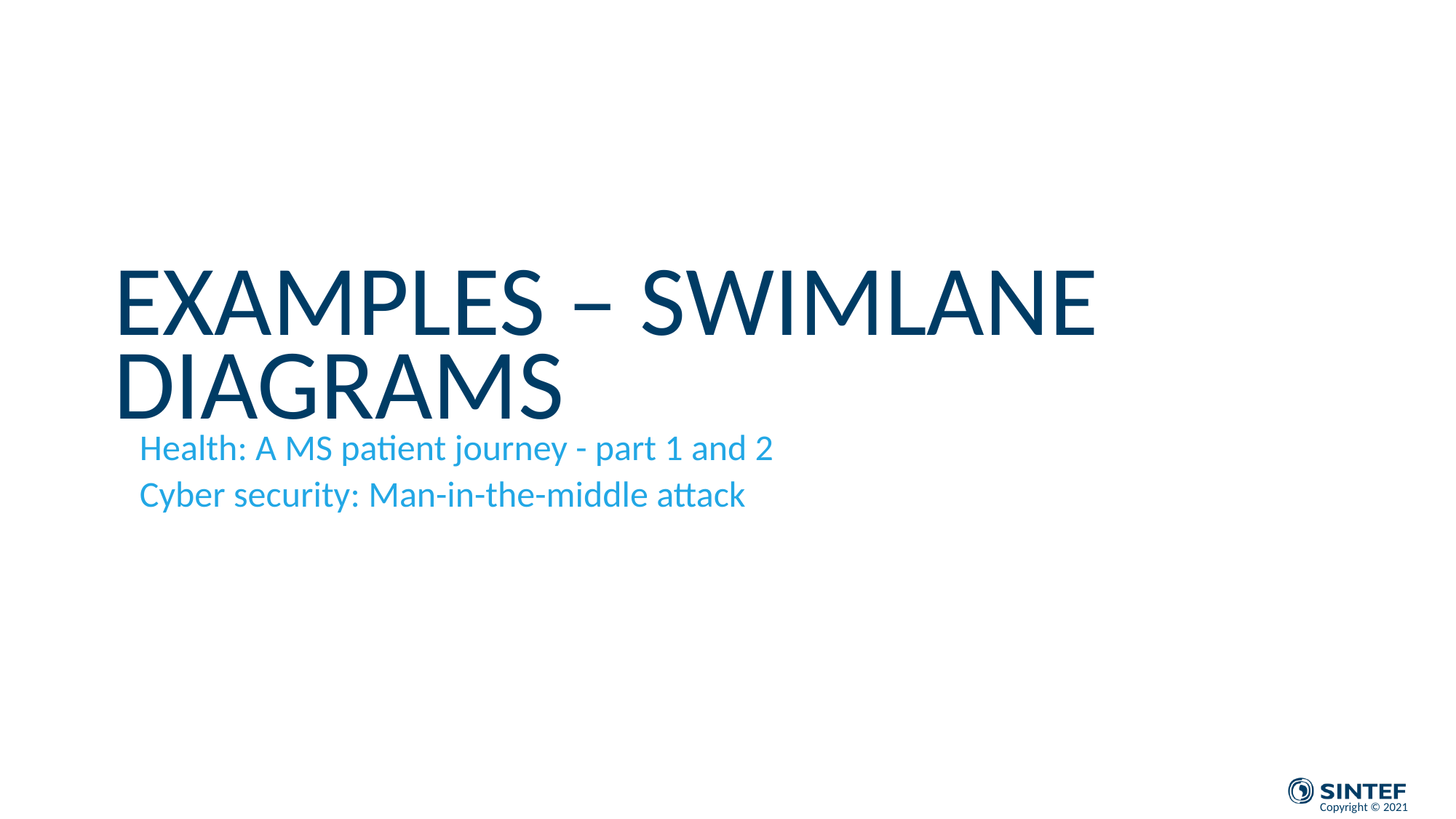

# Examples – Swimlane diagrams
Health: A MS patient journey - part 1 and 2
Cyber security: Man-in-the-middle attack